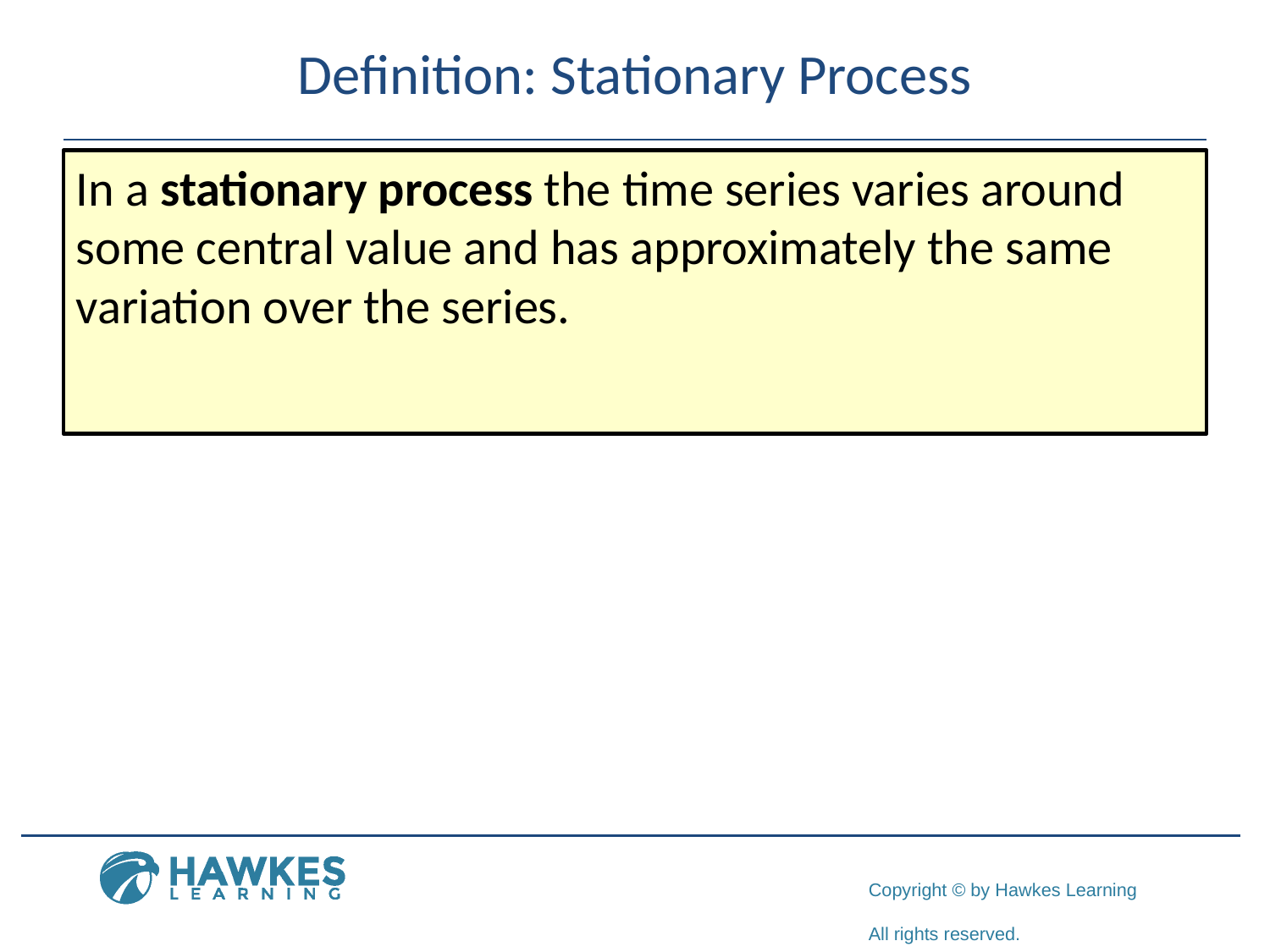

# Definition: Stationary Process
In a stationary process the time series varies around some central value and has approximately the same variation over the series.